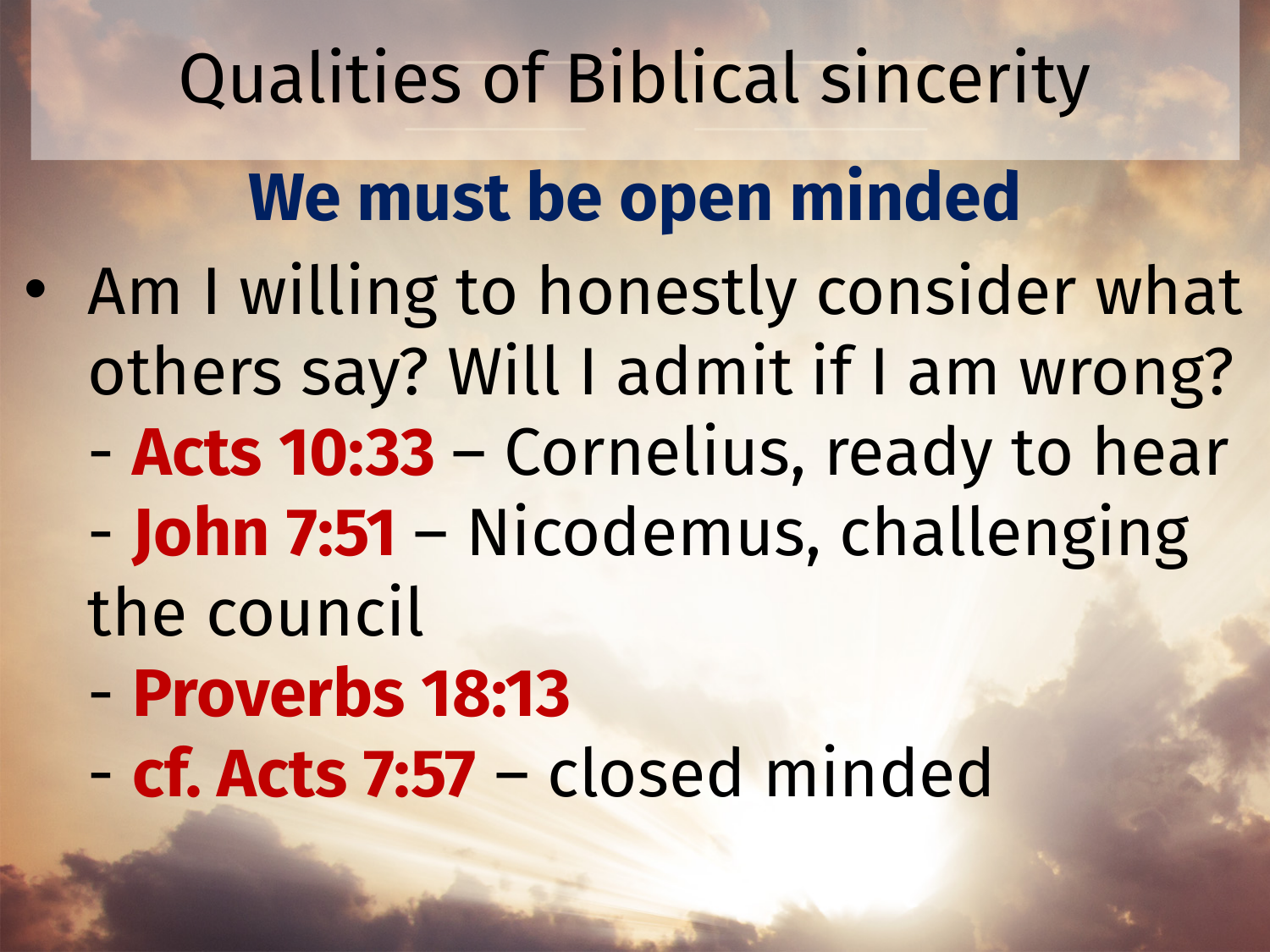

# Qualities of Biblical sincerity
We must be open minded
Am I willing to honestly consider what others say? Will I admit if I am wrong?
- Acts 10:33 – Cornelius, ready to hear
- John 7:51 – Nicodemus, challenging the council
- Proverbs 18:13
- cf. Acts 7:57 – closed minded